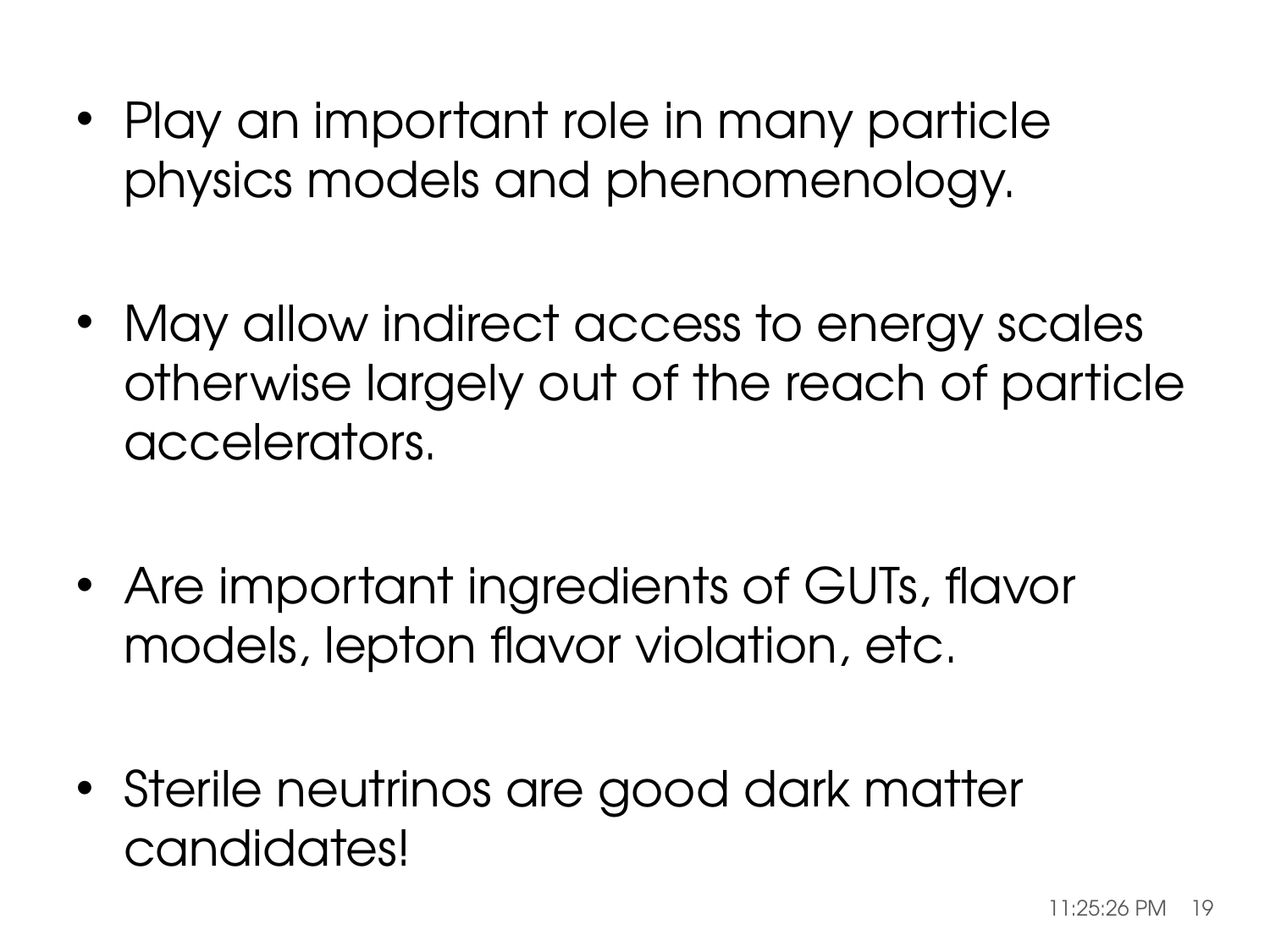

Play an important role in many particle physics models and phenomenology.

May allow indirect access to energy scales otherwise largely out of the reach of particle accelerators.

Are important ingredients of GUTs, flavor models, lepton flavor violation, etc.

Sterile neutrinos are good dark matter candidates!

11:25:26 PM
19